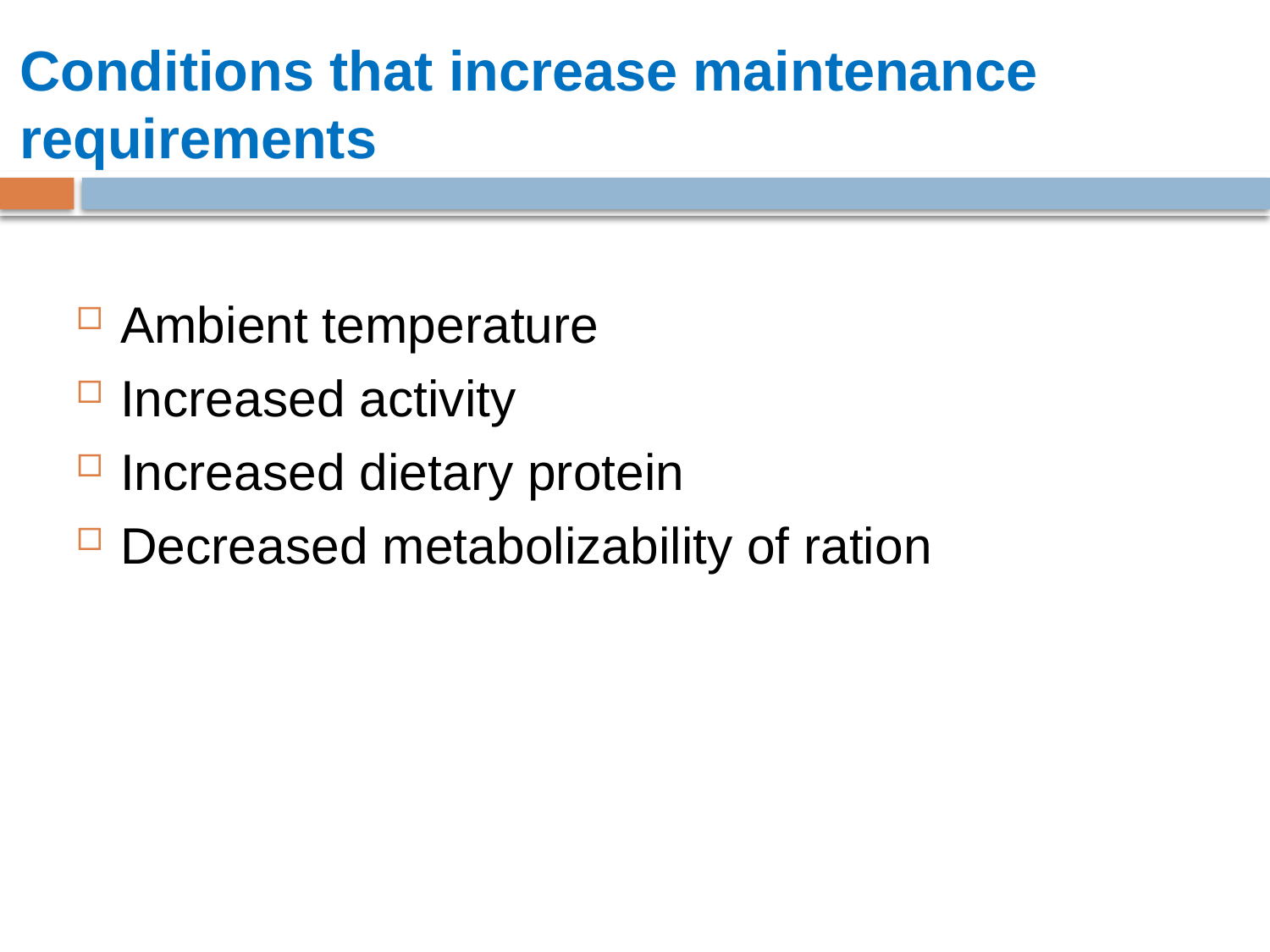

# Conditions that increase maintenance requirements
Ambient temperature
Increased activity
Increased dietary protein
Decreased metabolizability of ration